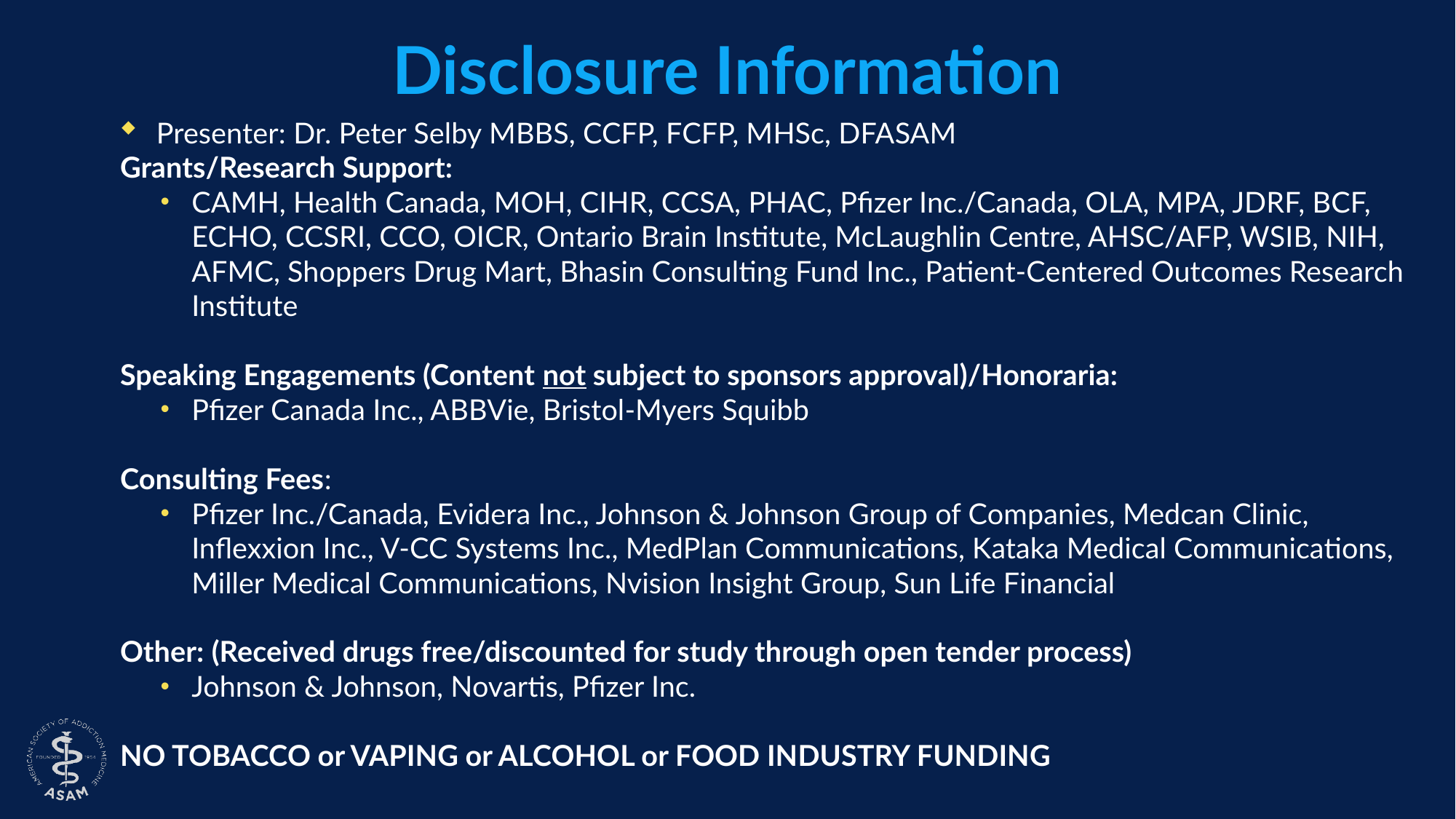

# Disclosure Information
Presenter: Dr. Peter Selby MBBS, CCFP, FCFP, MHSc, DFASAM
Grants/Research Support:
CAMH, Health Canada, MOH, CIHR, CCSA, PHAC, Pfizer Inc./Canada, OLA, MPA, JDRF, BCF, ECHO, CCSRI, CCO, OICR, Ontario Brain Institute, McLaughlin Centre, AHSC/AFP, WSIB, NIH, AFMC, Shoppers Drug Mart, Bhasin Consulting Fund Inc., Patient-Centered Outcomes Research Institute

Speaking Engagements (Content not subject to sponsors approval)/Honoraria:
Pfizer Canada Inc., ABBVie, Bristol-Myers Squibb

Consulting Fees:
Pfizer Inc./Canada, Evidera Inc., Johnson & Johnson Group of Companies, Medcan Clinic, Inflexxion Inc., V-CC Systems Inc., MedPlan Communications, Kataka Medical Communications, Miller Medical Communications, Nvision Insight Group, Sun Life Financial

Other: (Received drugs free/discounted for study through open tender process)
Johnson & Johnson, Novartis, Pfizer Inc.

NO TOBACCO or VAPING or ALCOHOL or FOOD INDUSTRY FUNDING